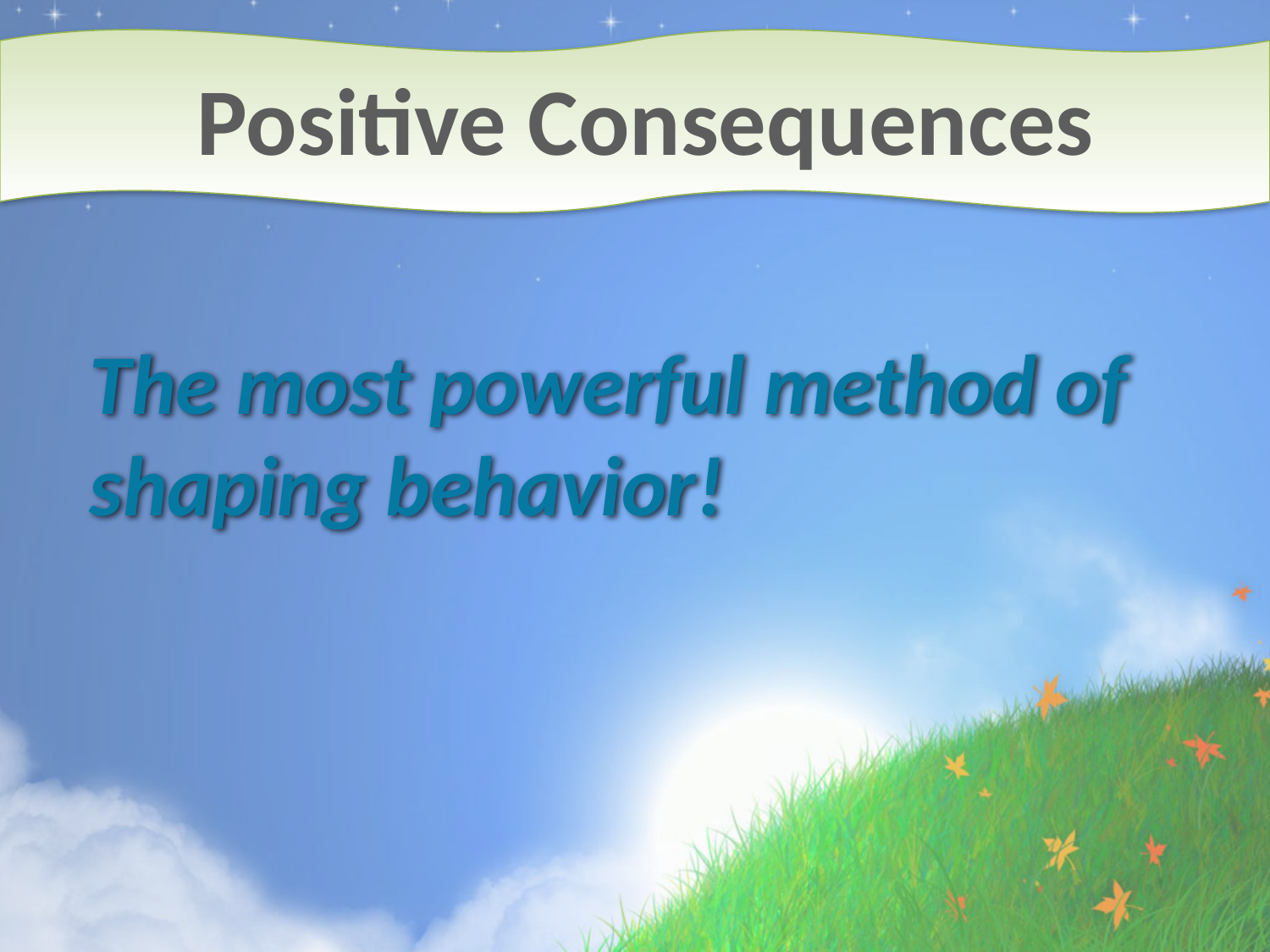

# Positive Consequences
The most powerful method of shaping behavior!